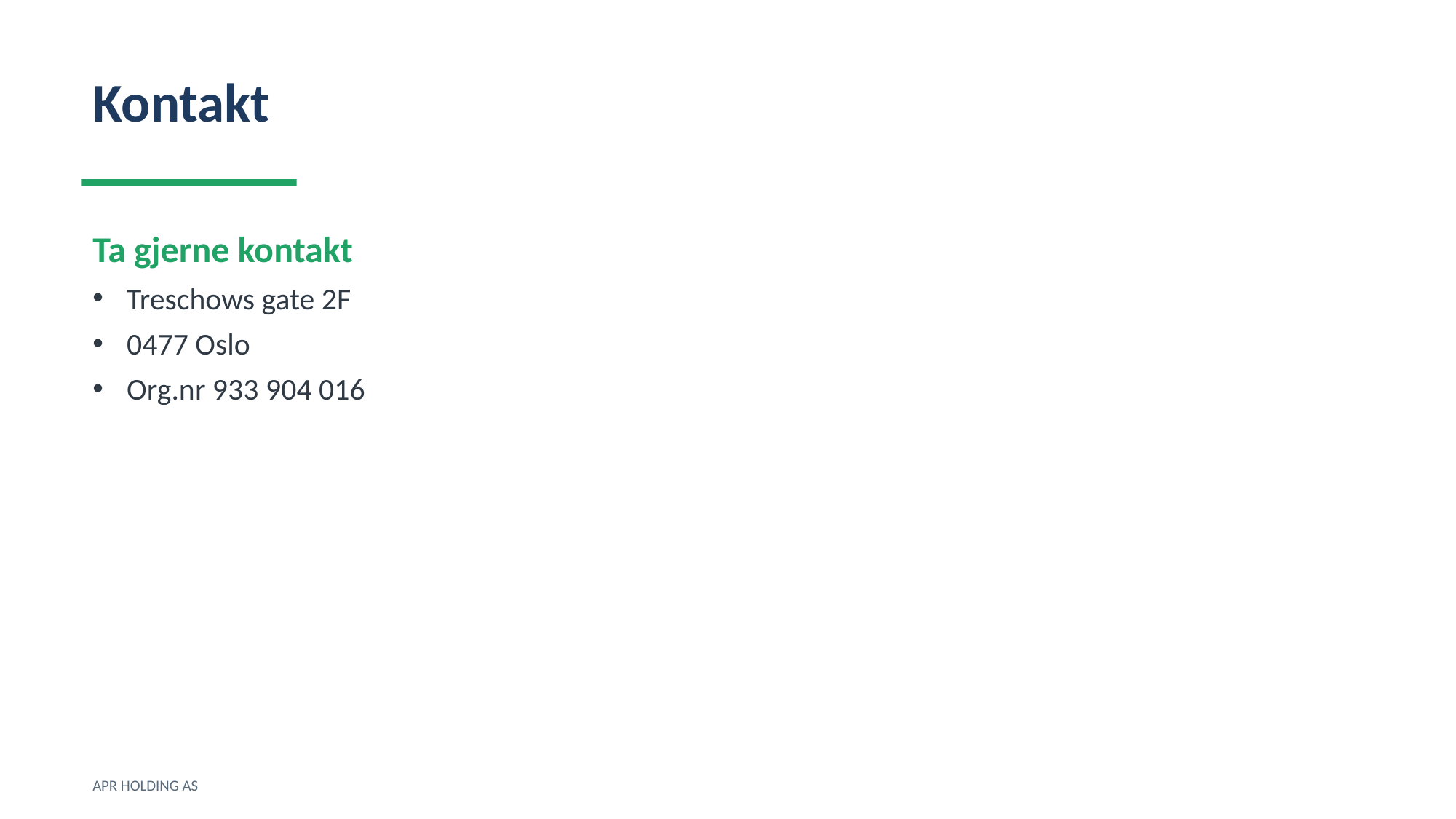

Kontakt

Ta gjerne kontakt
Treschows gate 2F
0477 Oslo
Org.nr 933 904 016
APR HOLDING AS